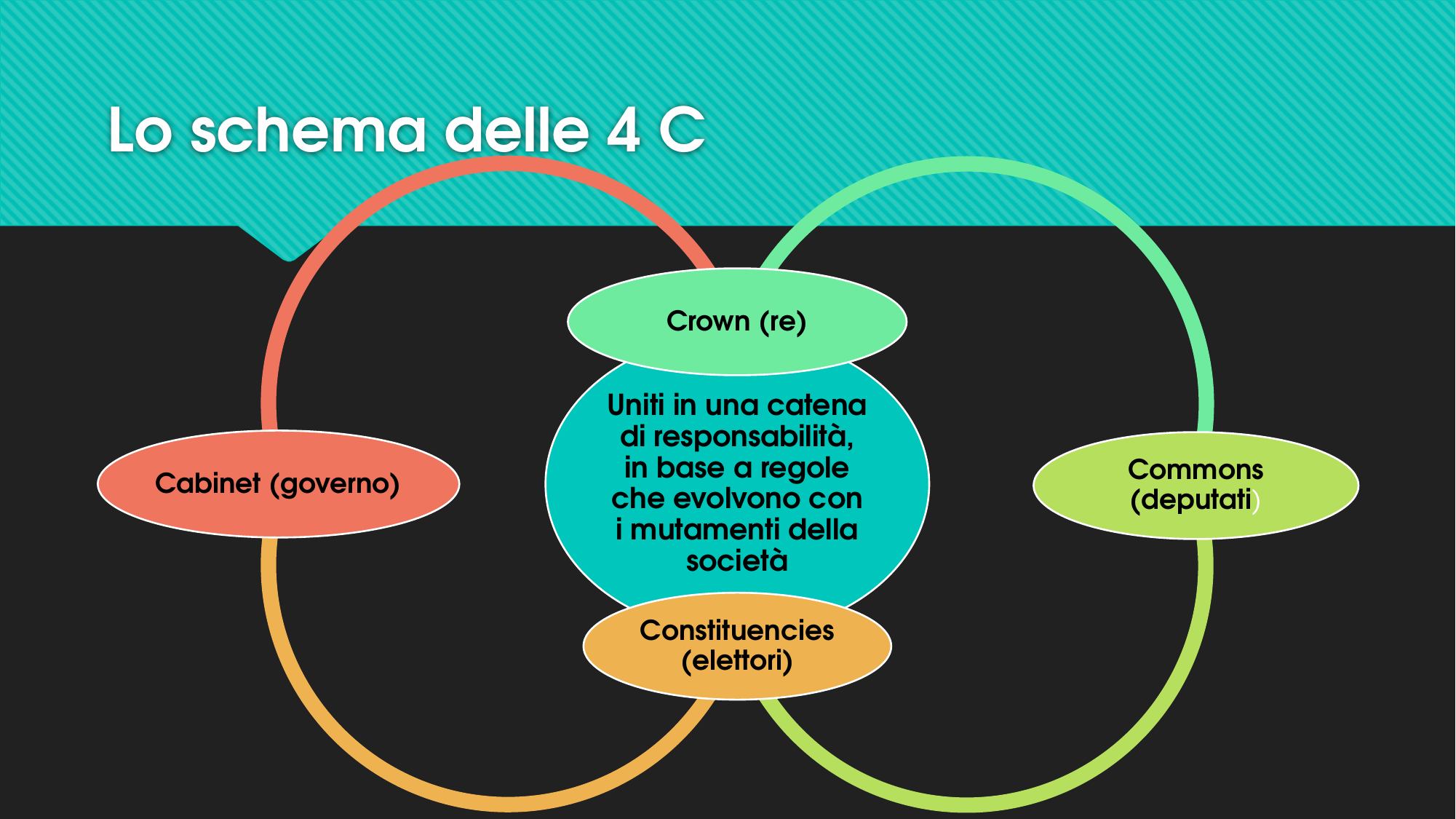

# Lo schema delle 4 C
Uniti in una catena di responsabilità, in base a regole che evolvono con i mutamenti della società
Crown (re)
Commons (deputati)
Constituencies (elettori)
Cabinet (governo)